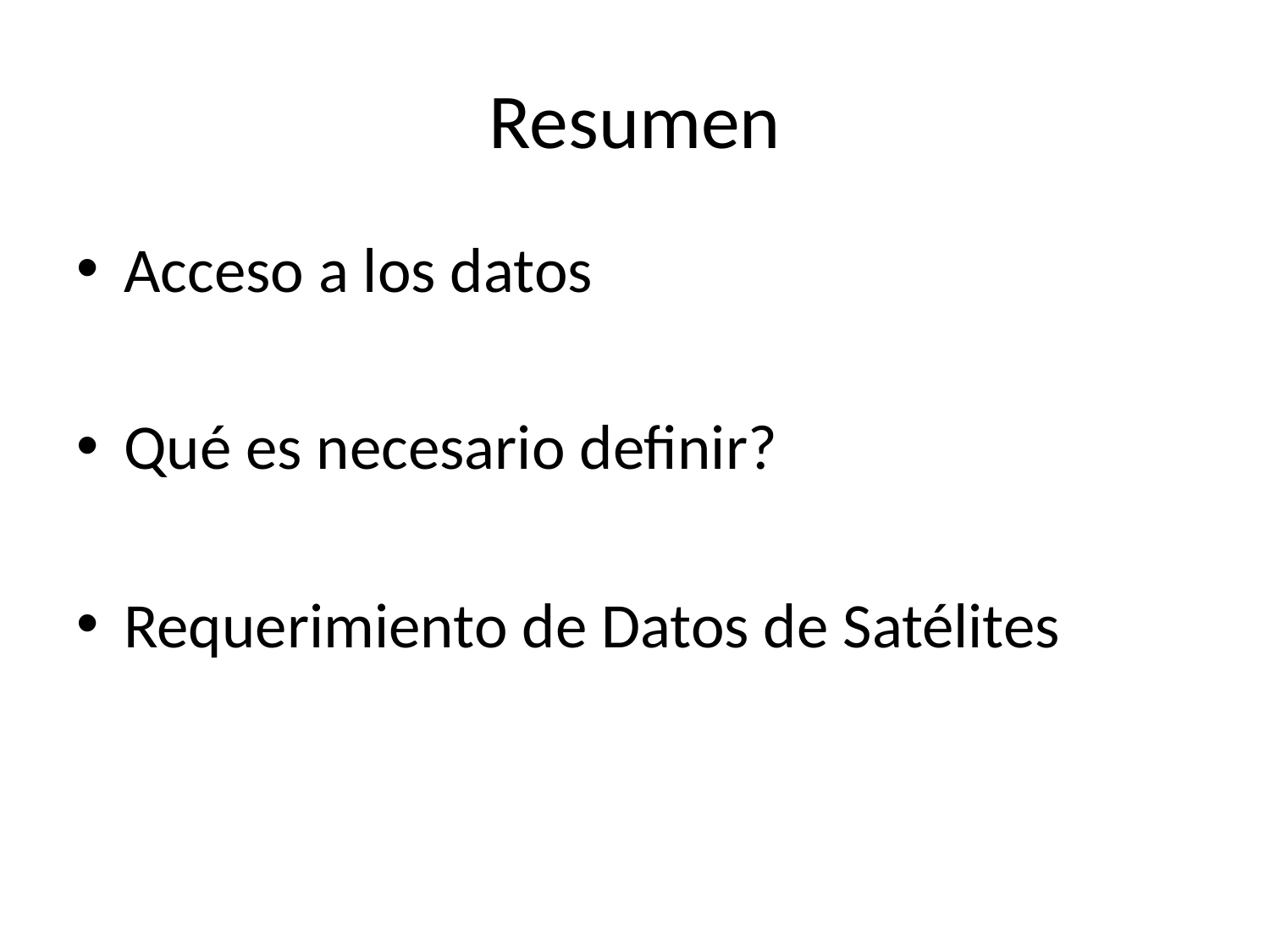

# Resumen
Acceso a los datos

Qué es necesario definir?

Requerimiento de Datos de Satélites